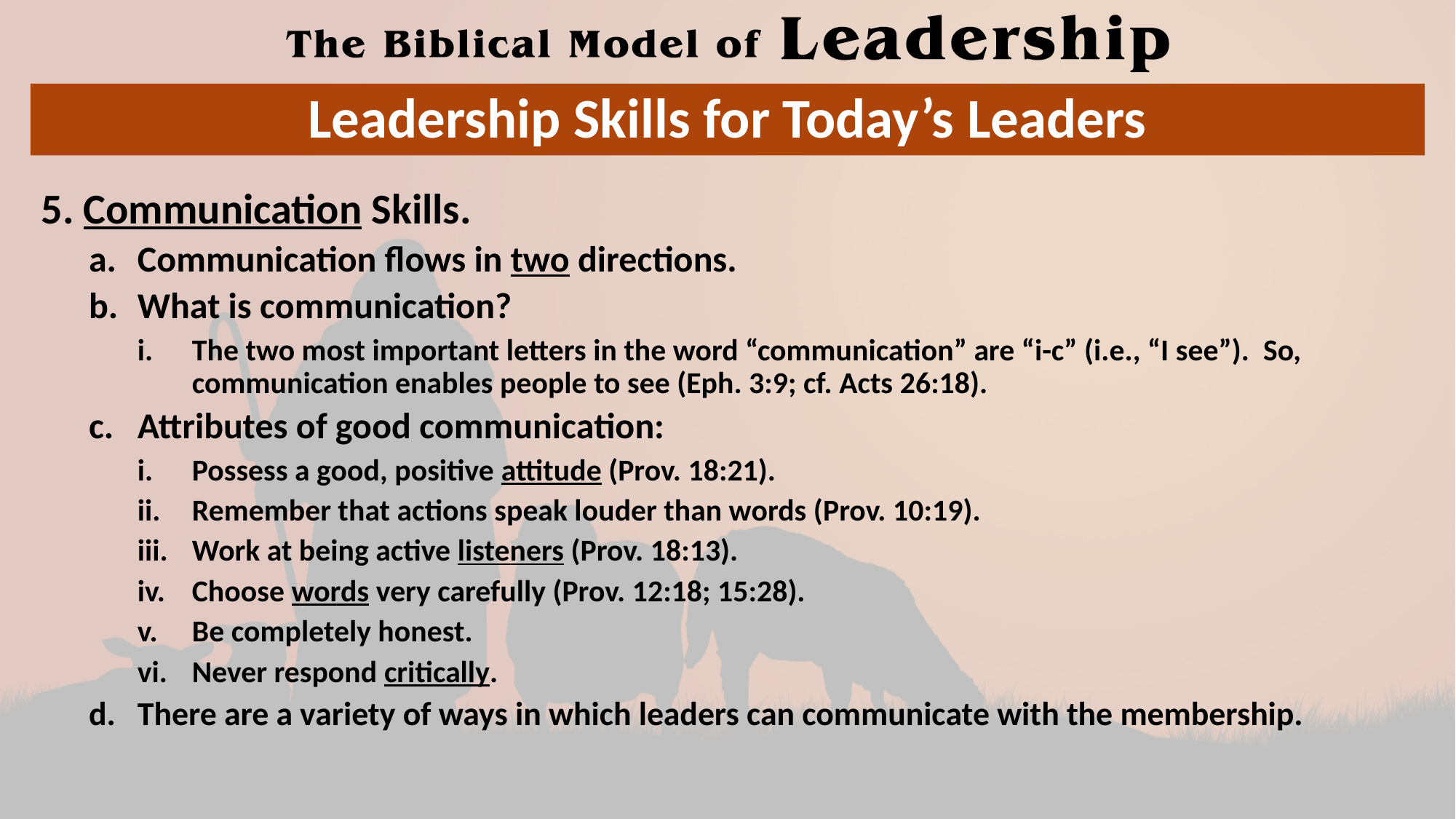

# Leadership Skills for Today’s Leaders
5. Communication Skills.
Communication flows in two directions.
What is communication?
The two most important letters in the word “communication” are “i-c” (i.e., “I see”).  So, communication enables people to see (Eph. 3:9; cf. Acts 26:18).
Attributes of good communication:
Possess a good, positive attitude (Prov. 18:21).
Remember that actions speak louder than words (Prov. 10:19).
Work at being active listeners (Prov. 18:13).
Choose words very carefully (Prov. 12:18; 15:28).
Be completely honest.
Never respond critically.
There are a variety of ways in which leaders can communicate with the membership.